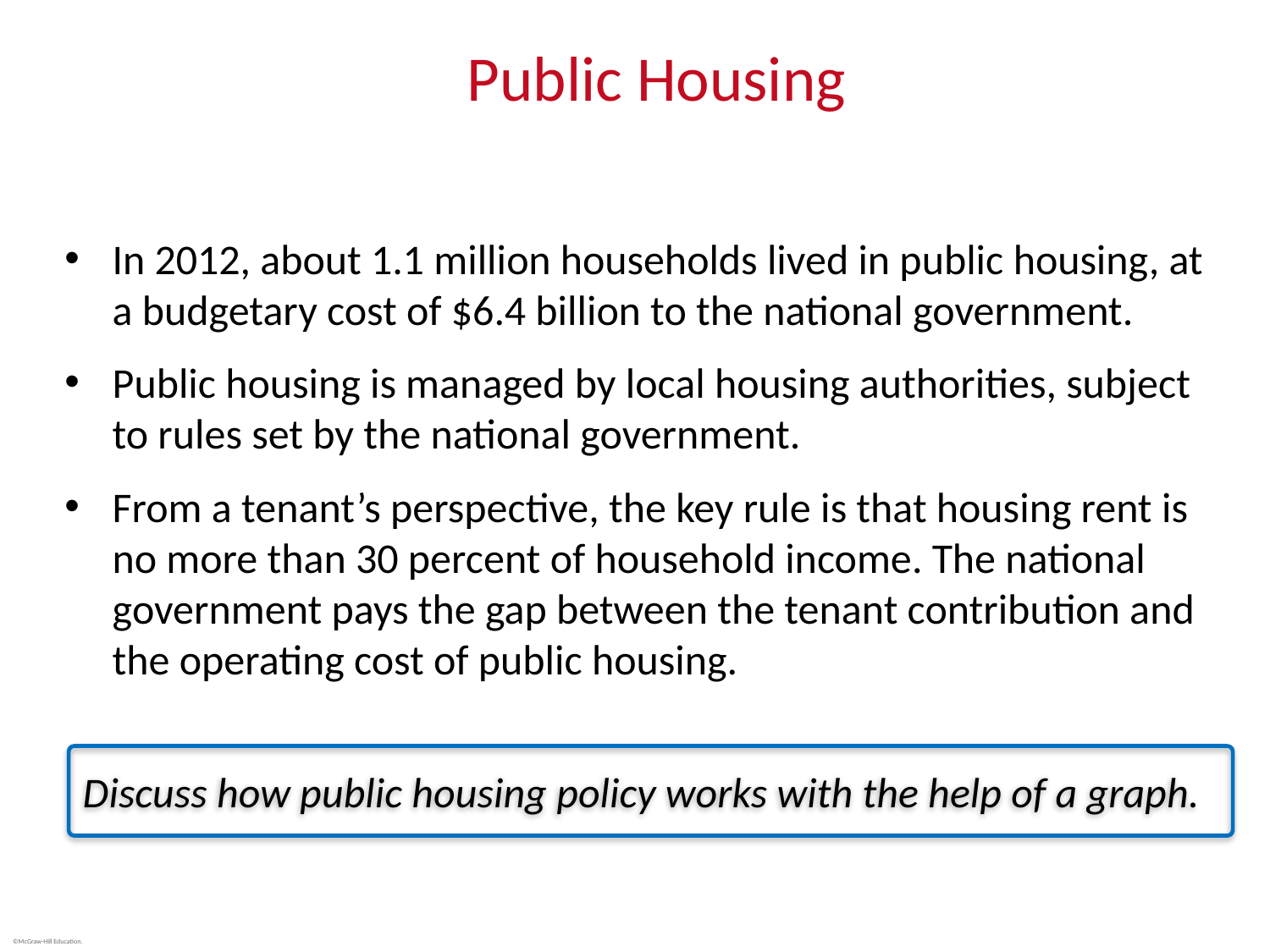

# Public Housing
In 2012, about 1.1 million households lived in public housing, at a budgetary cost of $6.4 billion to the national government.
Public housing is managed by local housing authorities, subject to rules set by the national government.
From a tenant’s perspective, the key rule is that housing rent is no more than 30 percent of household income. The national government pays the gap between the tenant contribution and the operating cost of public housing.
Discuss how public housing policy works with the help of a graph.